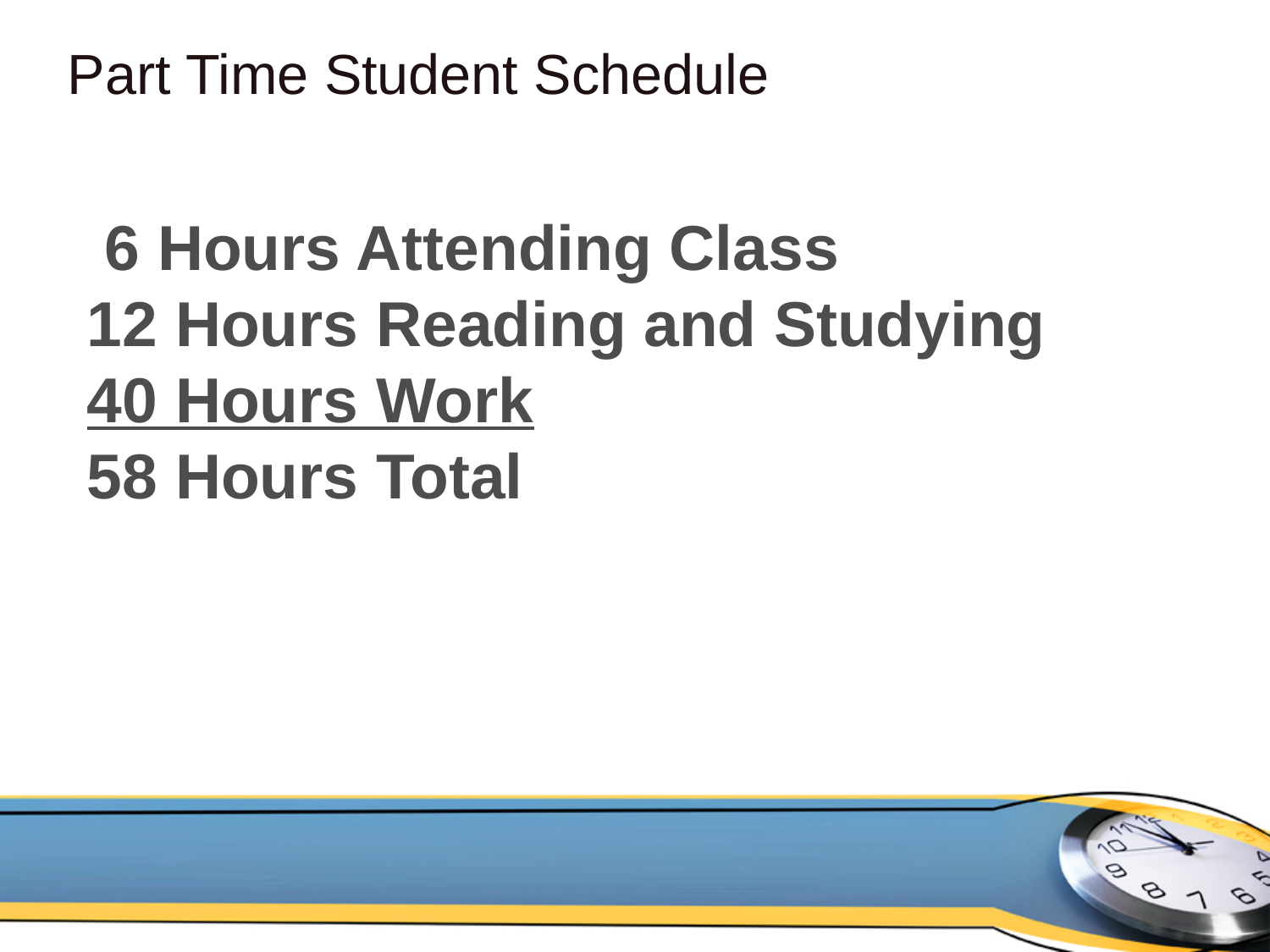

# Part Time Student Schedule
 6 Hours Attending Class
12 Hours Reading and Studying
40 Hours Work
58 Hours Total